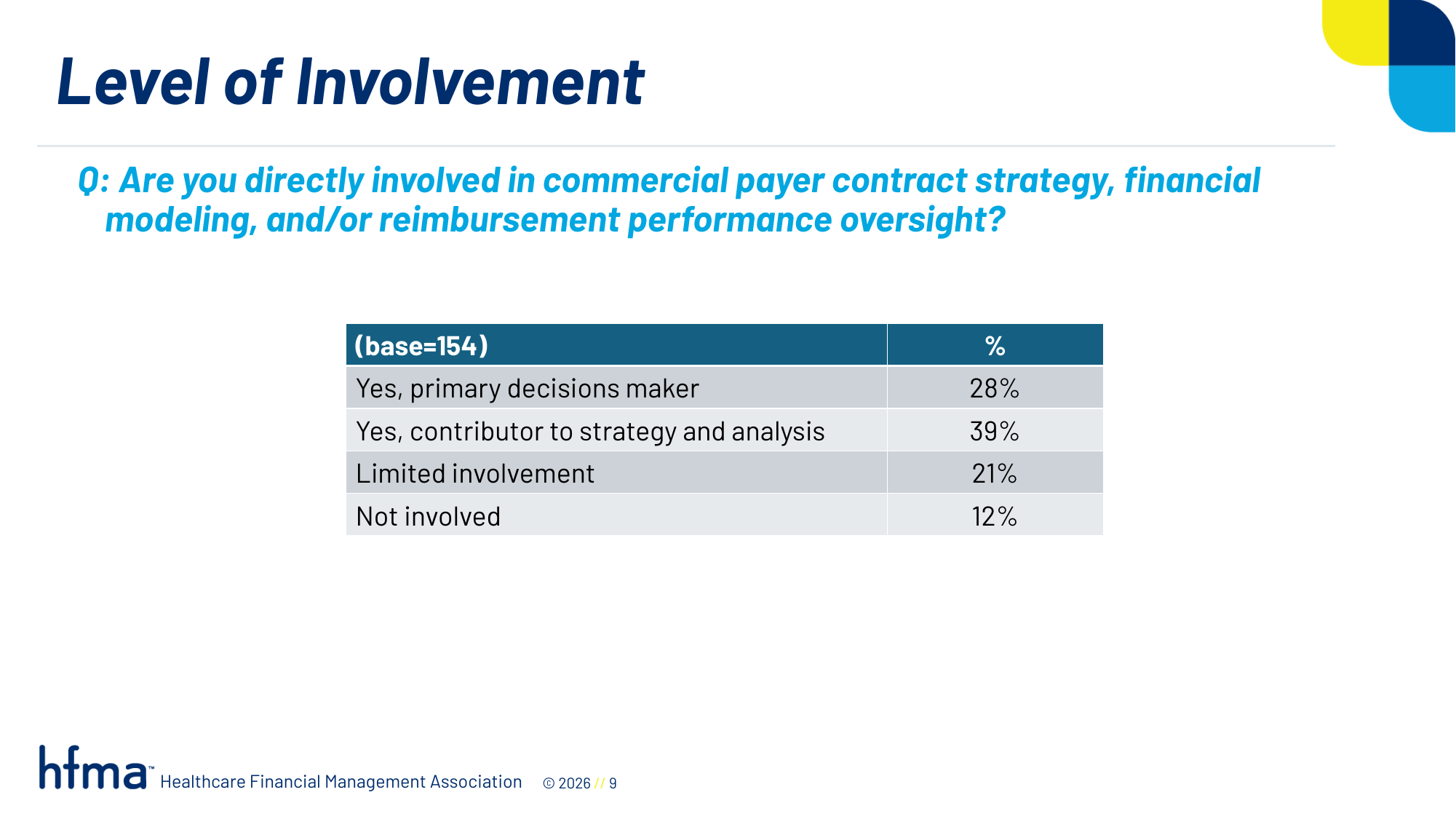

Level of Involvement
Q: Are you directly involved in commercial payer contract strategy, financial modeling, and/or reimbursement performance oversight?

| (base=154) | % |
| --- | --- |
| Yes, primary decisions maker | 28% |
| Yes, contributor to strategy and analysis | 39% |
| Limited involvement | 21% |
| Not involved | 12% |